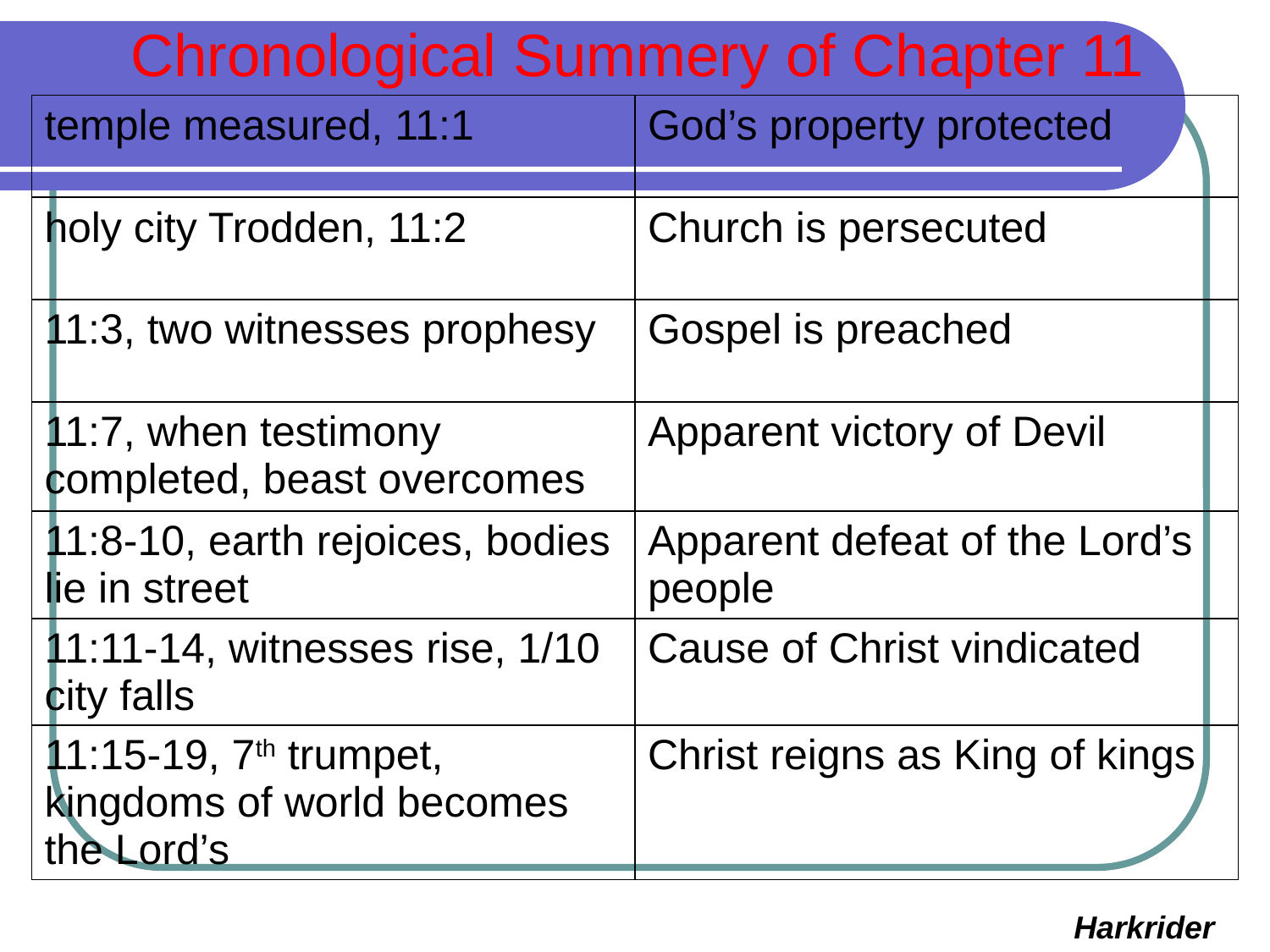

# Chronological Summery of Chapter 11
| temple measured, 11:1 | God’s property protected |
| --- | --- |
| holy city Trodden, 11:2 | Church is persecuted |
| 11:3, two witnesses prophesy | Gospel is preached |
| 11:7, when testimony completed, beast overcomes | Apparent victory of Devil |
| 11:8-10, earth rejoices, bodies lie in street | Apparent defeat of the Lord’s people |
| 11:11-14, witnesses rise, 1/10 city falls | Cause of Christ vindicated |
| 11:15-19, 7th trumpet, kingdoms of world becomes the Lord’s | Christ reigns as King of kings |
Harkrider